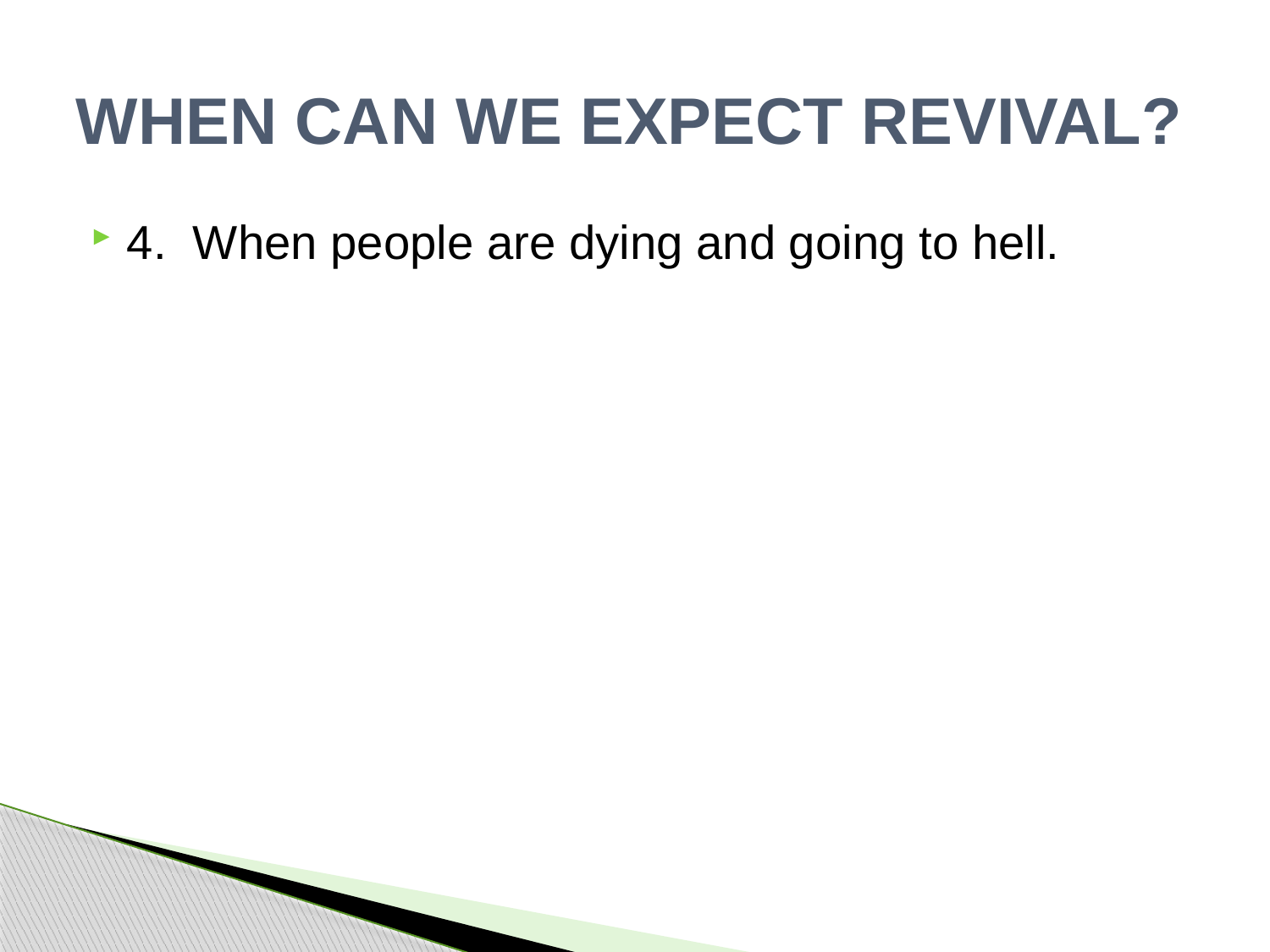

# WHEN CAN WE EXPECT REVIVAL?
4.  When people are dying and going to hell.